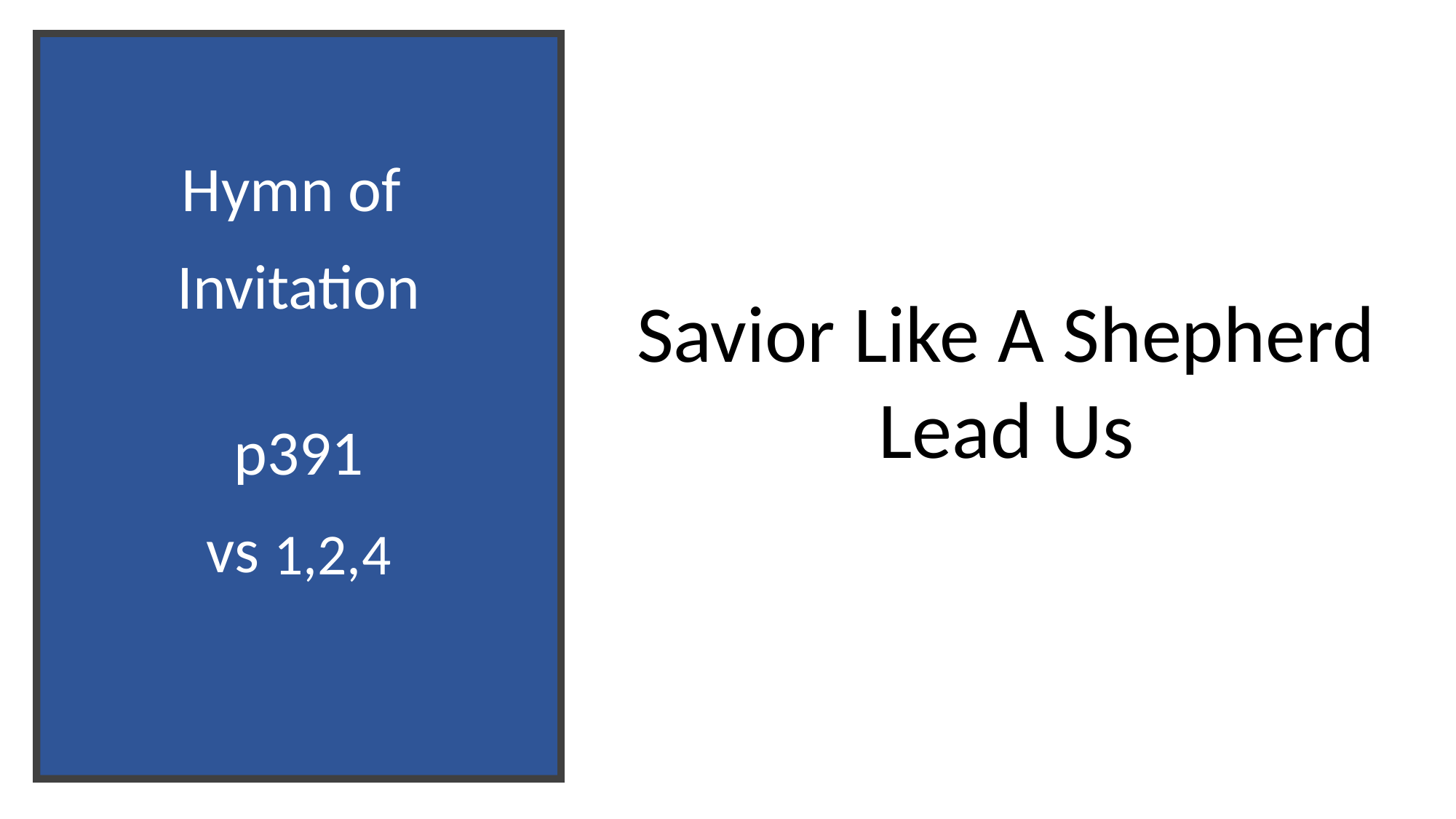

# Hymn of  Invitation p391 vs 1,2,4

Savior Like A Shepherd Lead Us